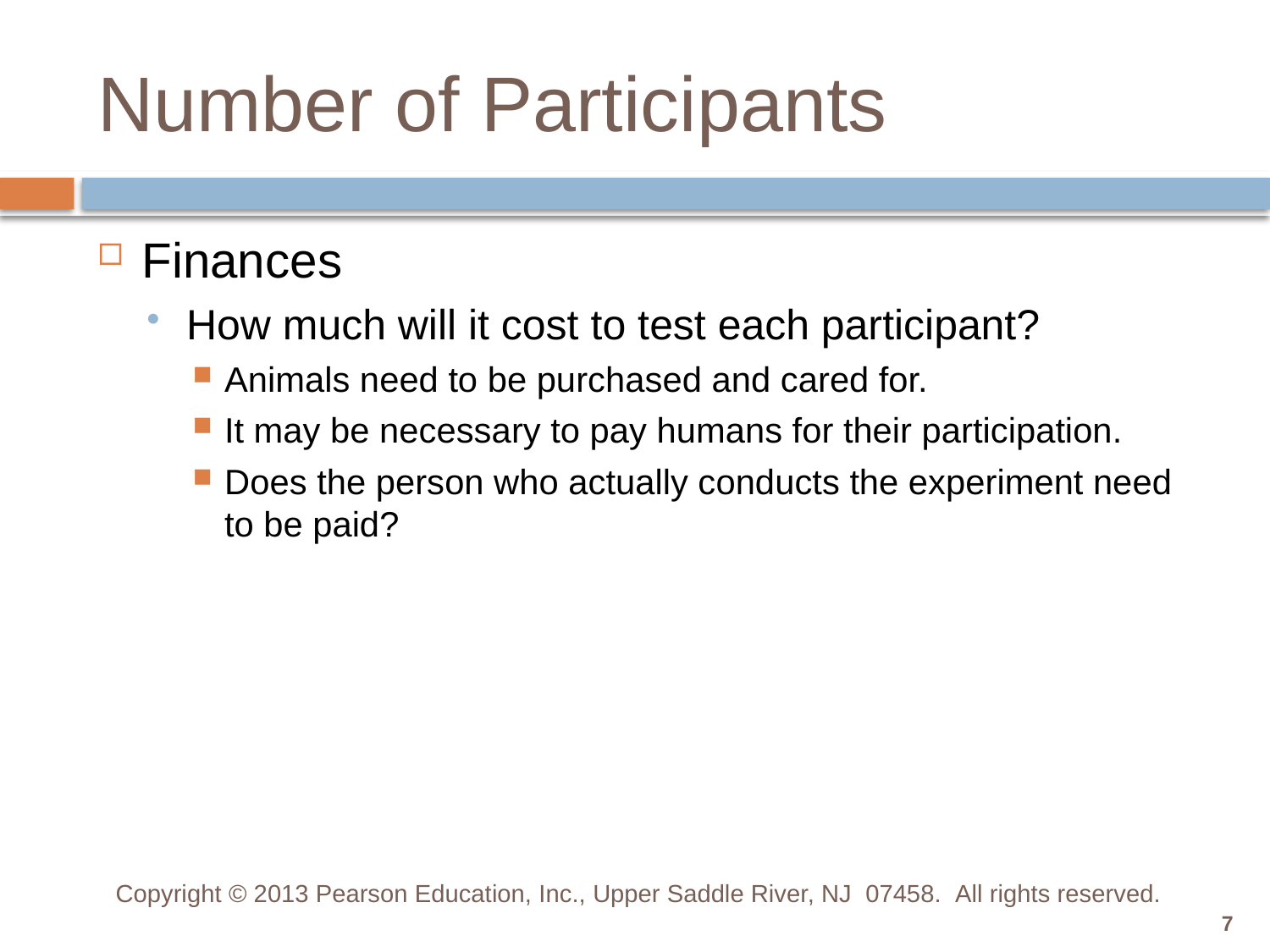

# Number of Participants
Finances
How much will it cost to test each participant?
Animals need to be purchased and cared for.
It may be necessary to pay humans for their participation.
Does the person who actually conducts the experiment need to be paid?

Copyright © 2013 Pearson Education, Inc., Upper Saddle River, NJ  07458.  All rights reserved.
7